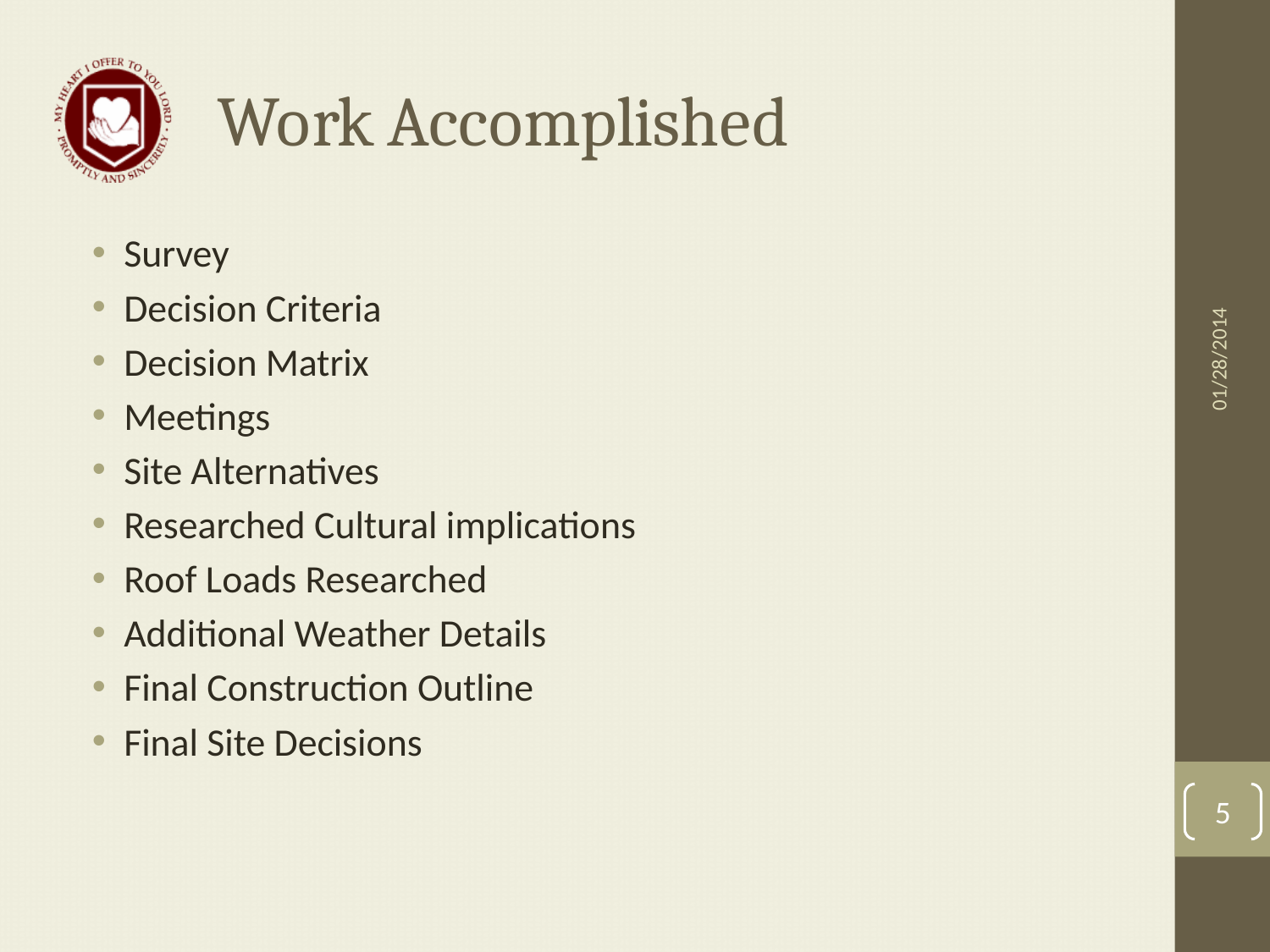

# Work Accomplished
Survey
Decision Criteria
Decision Matrix
Meetings
Site Alternatives
Researched Cultural implications
Roof Loads Researched
Additional Weather Details
Final Construction Outline
Final Site Decisions
01/28/2014
5